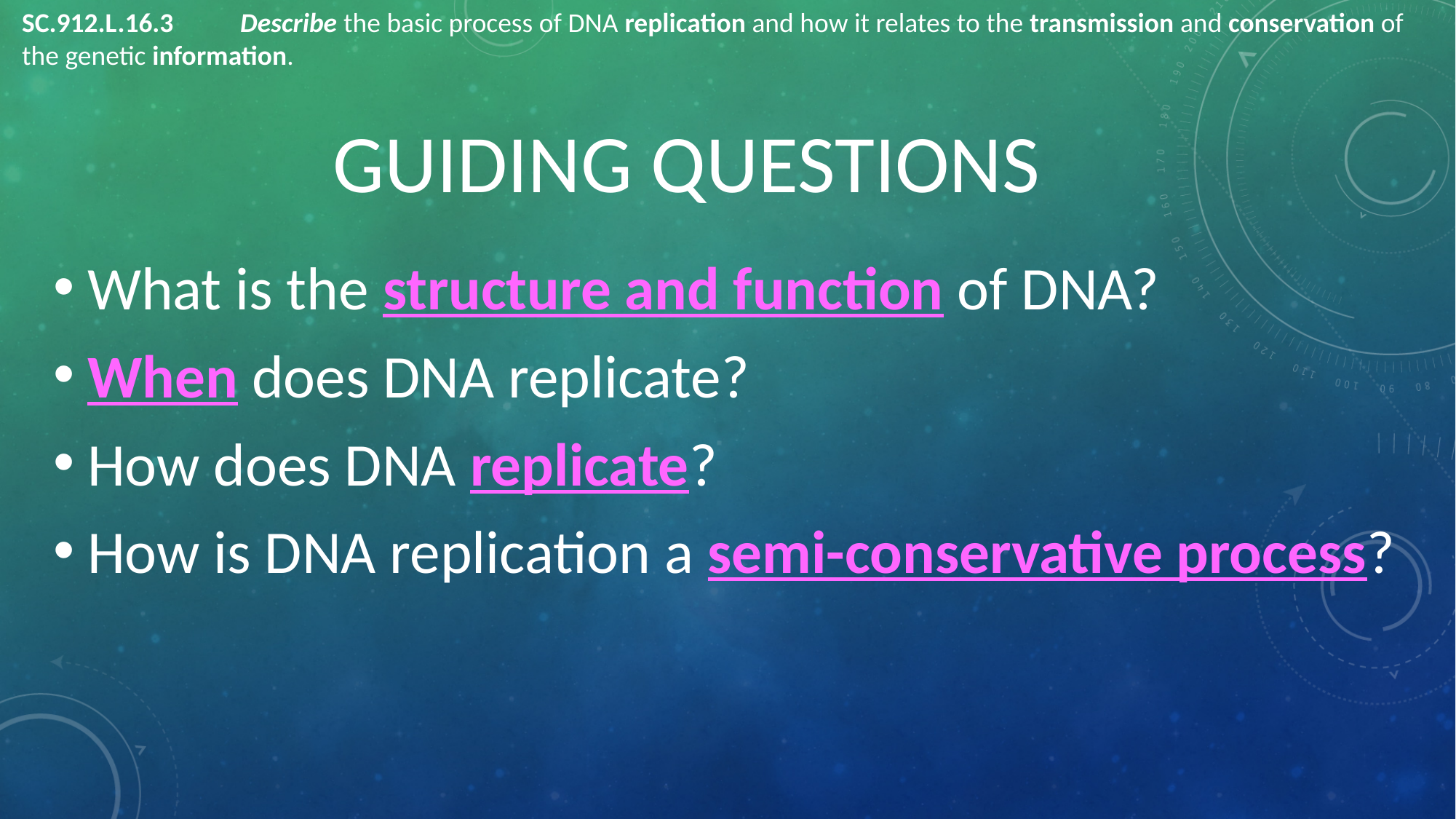

SC.912.L.16.3 	Describe the basic process of DNA replication and how it relates to the transmission and conservation of the genetic information.
# GUIDING QUESTIONs
What is the structure and function of DNA?
When does DNA replicate?
How does DNA replicate?
How is DNA replication a semi-conservative process?